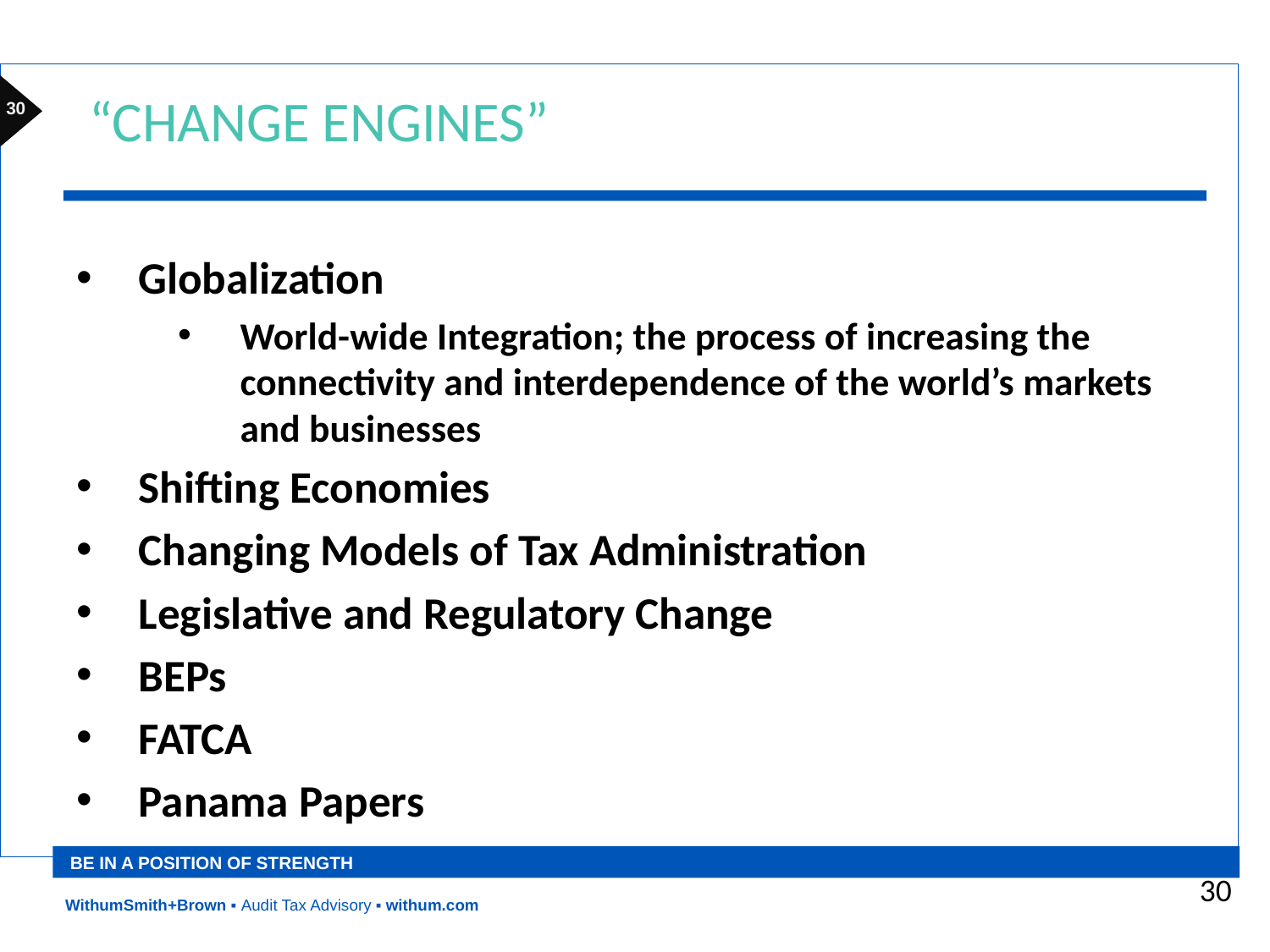

# “Change Engines”
Globalization
World-wide Integration; the process of increasing the connectivity and interdependence of the world’s markets and businesses
Shifting Economies
Changing Models of Tax Administration
Legislative and Regulatory Change
BEPs
FATCA
Panama Papers
30